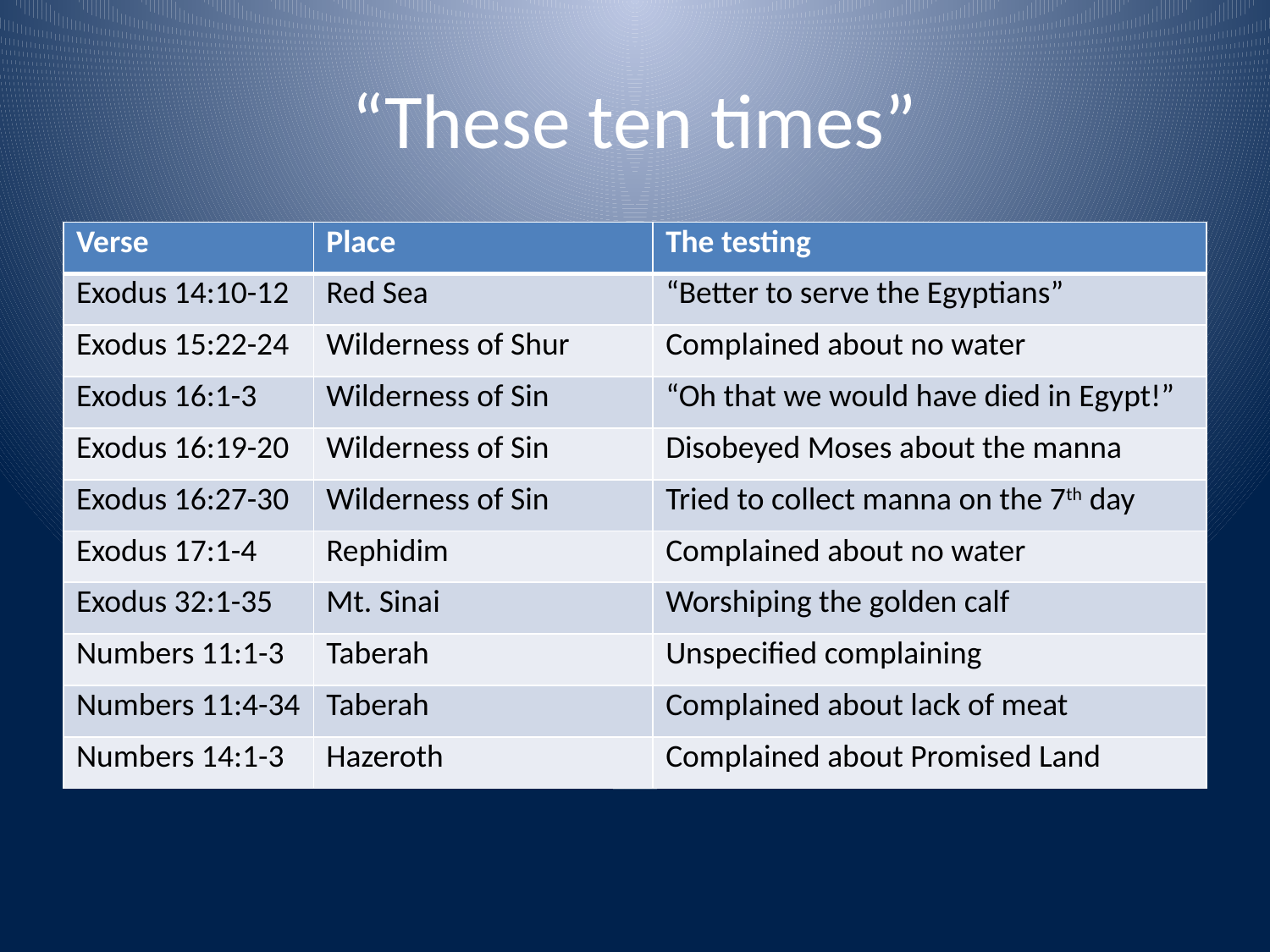

# “These ten times”
| Verse | Place | The testing |
| --- | --- | --- |
| Exodus 14:10-12 | Red Sea | “Better to serve the Egyptians” |
| Exodus 15:22-24 | Wilderness of Shur | Complained about no water |
| Exodus 16:1-3 | Wilderness of Sin | “Oh that we would have died in Egypt!” |
| Exodus 16:19-20 | Wilderness of Sin | Disobeyed Moses about the manna |
| Exodus 16:27-30 | Wilderness of Sin | Tried to collect manna on the 7th day |
| Exodus 17:1-4 | Rephidim | Complained about no water |
| Exodus 32:1-35 | Mt. Sinai | Worshiping the golden calf |
| Numbers 11:1-3 | Taberah | Unspecified complaining |
| Numbers 11:4-34 | Taberah | Complained about lack of meat |
| Numbers 14:1-3 | Hazeroth | Complained about Promised Land |